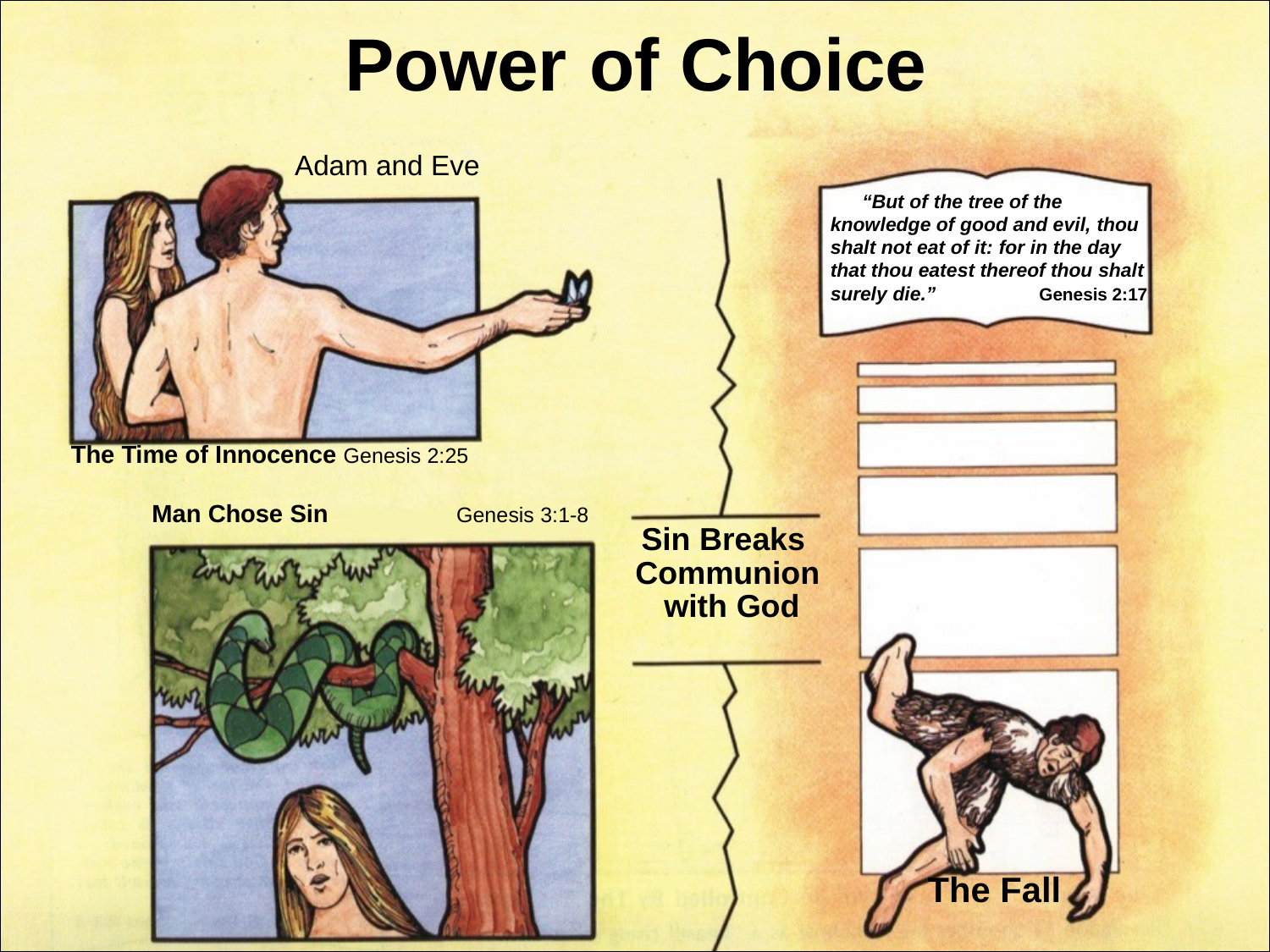

# Power	of Choice
Adam and Eve
“But of the tree of the  knowledge of good and evil, thou  shalt not eat of it: for in the day  that thou eatest thereof thou shalt
surely die.”
Genesis 2:17
The Time of Innocence Genesis 2:25
Man Chose Sin
Genesis 3:1-8
Sin Breaks  Communion  with God
The Fall